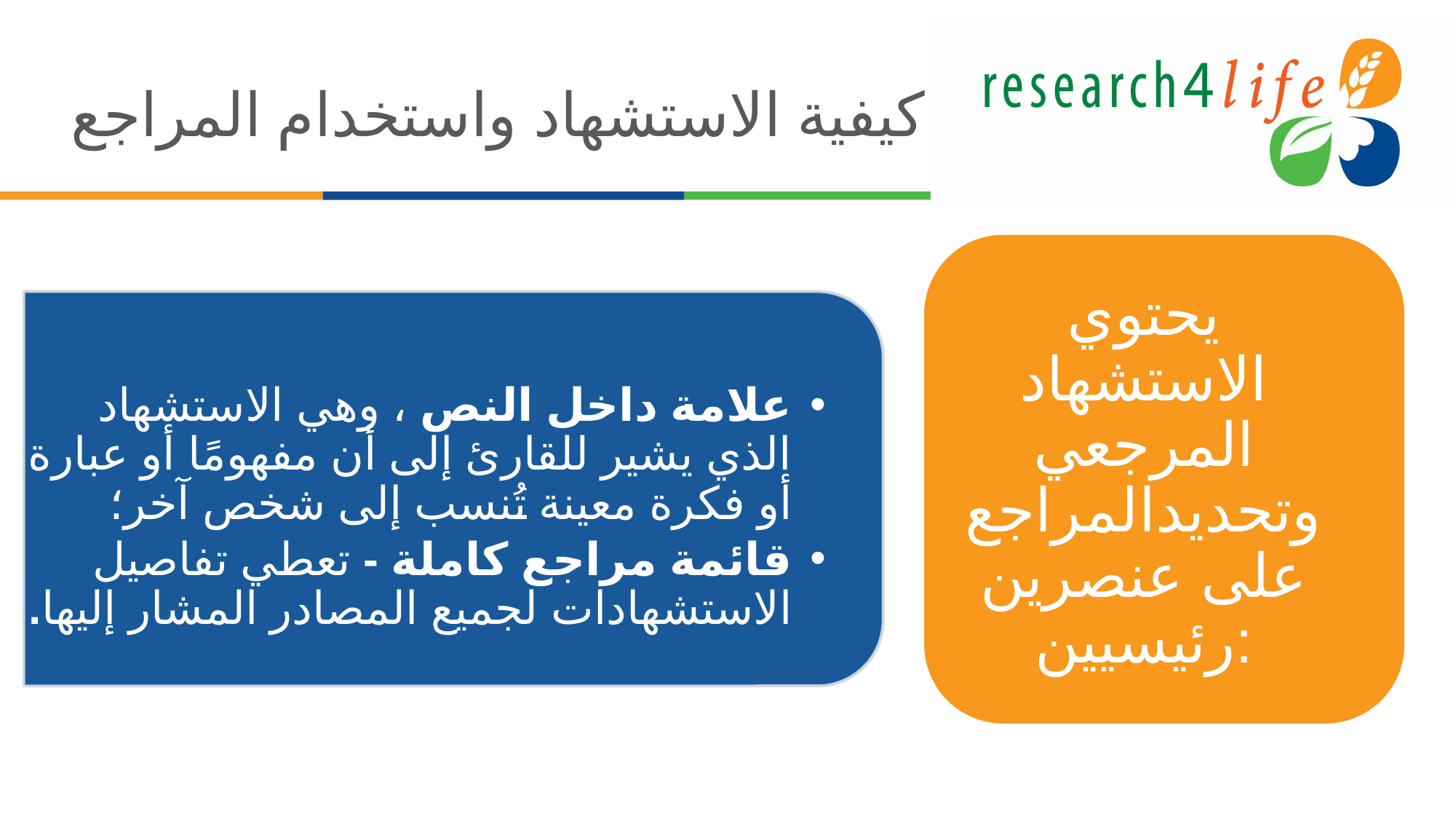

# كيفية الاستشهاد واستخدام المراجع

يحتوي الاستشهاد المرجعي وتحديدالمراجع على عنصرين رئيسيين:
علامة داخل النص ، وهي الاستشهاد الذي يشير للقارئ إلى أن مفهومًا أو عبارة أو فكرة معينة تُنسب إلى شخص آخر؛
قائمة مراجع كاملة - تعطي تفاصيل الاستشهادات لجميع المصادر المشار إليها.